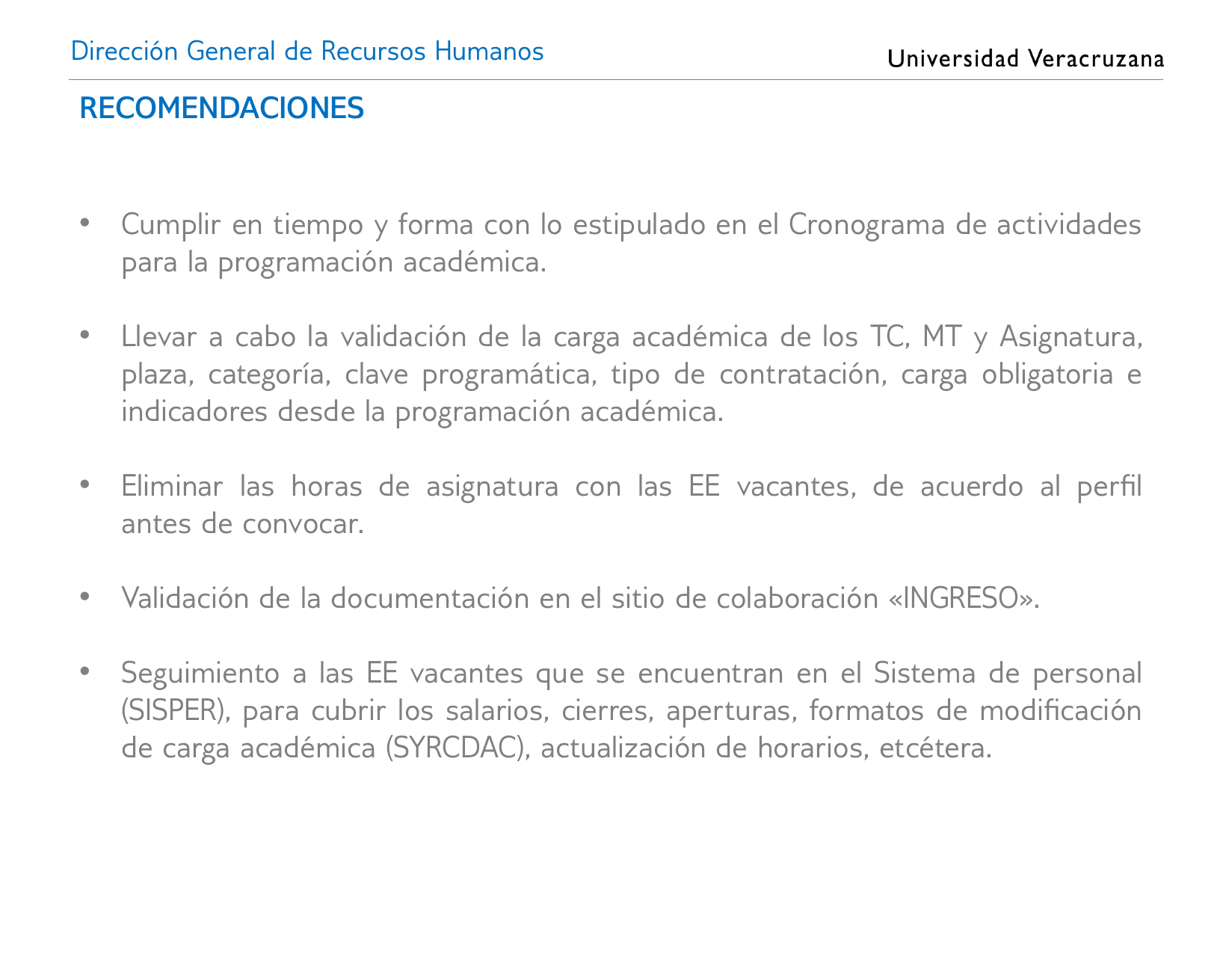

Dirección General de Recursos Humanos
Recomendaciones
Cumplir en tiempo y forma con lo estipulado en el Cronograma de actividades para la programación académica.

Llevar a cabo la validación de la carga académica de los tc, mt y Asignatura, plaza, categoría, clave programática, tipo de contratación, carga obligatoria e indicadores desde la programación académica.

Eliminar las horas de asignatura con las ee vacantes, de acuerdo al perfil antes de convocar.

Validación de la documentación en el sitio de colaboración «ingreso».

Seguimiento a las ee vacantes que se encuentran en el Sistema de personal (sisper), para cubrir los salarios, cierres, aperturas, formatos de modificación de carga académica (syrcdac), actualización de horarios, etcétera.